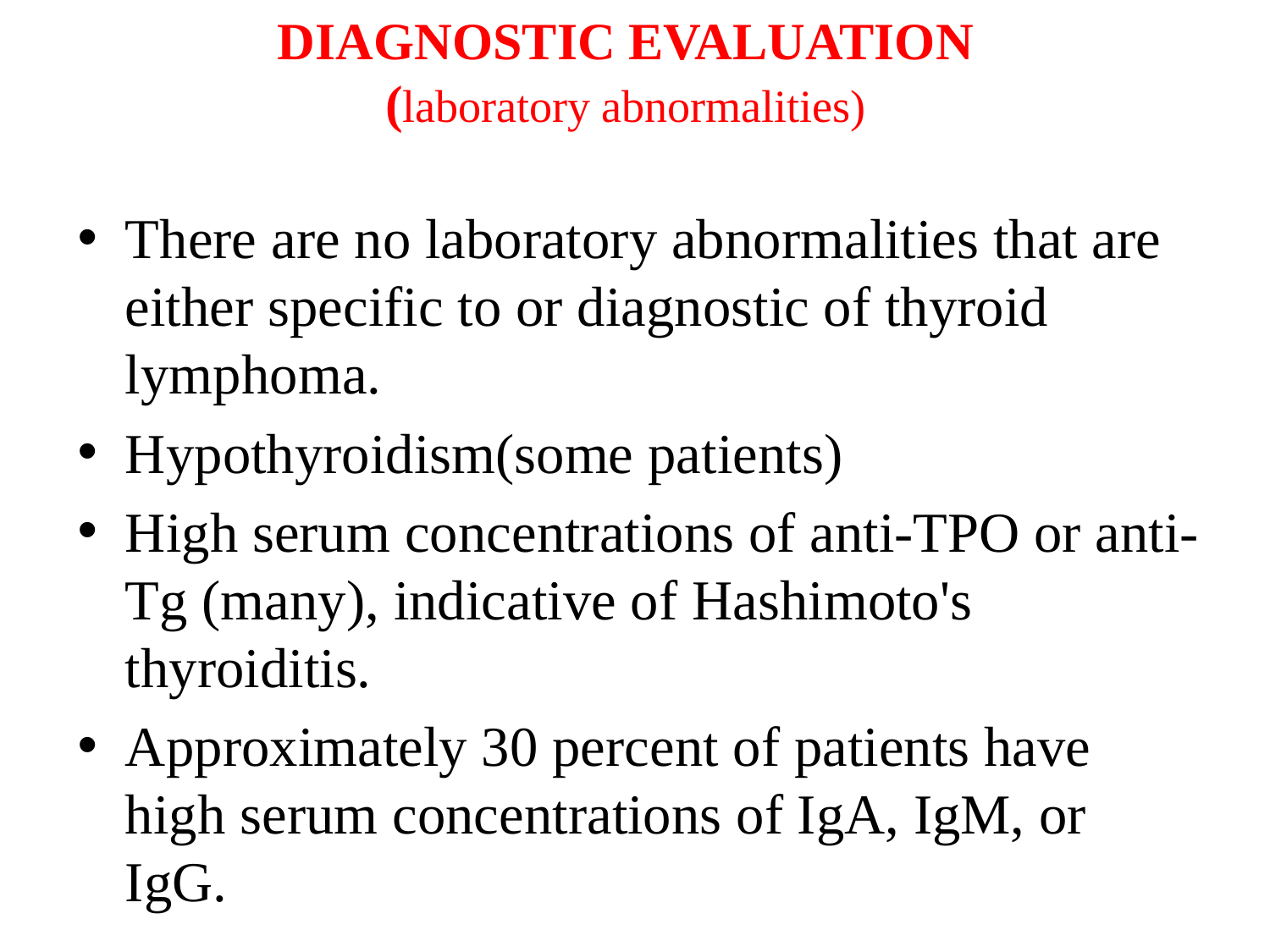

# DIAGNOSTIC EVALUATION (laboratory abnormalities)
There are no laboratory abnormalities that are either specific to or diagnostic of thyroid lymphoma.
Hypothyroidism(some patients)
High serum concentrations of anti-TPO or anti-Tg (many), indicative of Hashimoto's thyroiditis.
Approximately 30 percent of patients have high serum concentrations of IgA, IgM, or IgG.